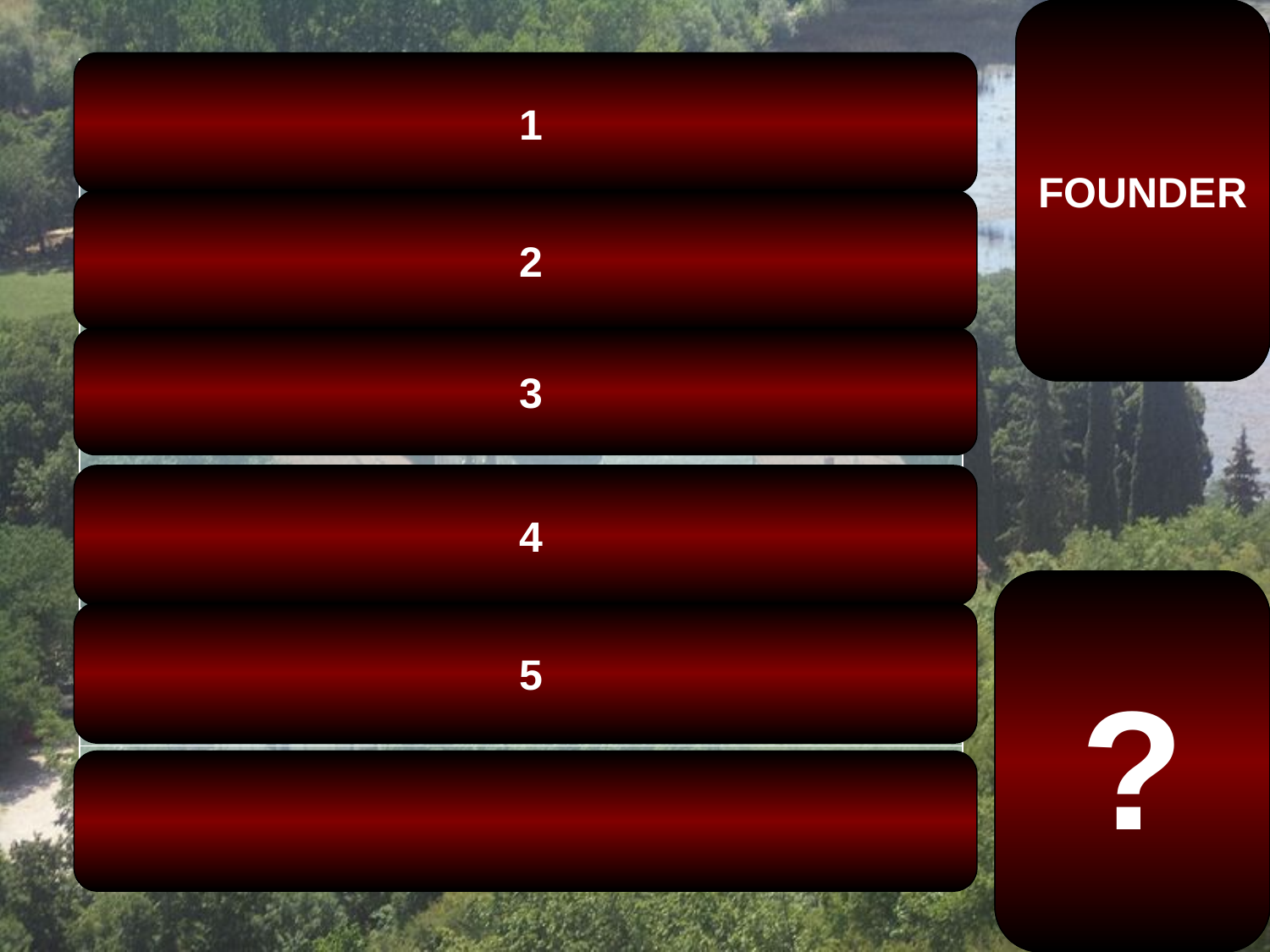

FOUNDER
 1
| THE SON OF … |
| --- |
| DOOM |
| RUIN |
| DESTRUCTION |
| DEATH |
| PERDITION |
 2
 3
 4
Krka Monastery is
located near the river Krka,
in central Dalmatia,
Croatia. It was founded by
Princess Jelena Nemanjić
Šubić, half-sister of the
Serbian emperor Dusan
in the 14th century.
?
 5